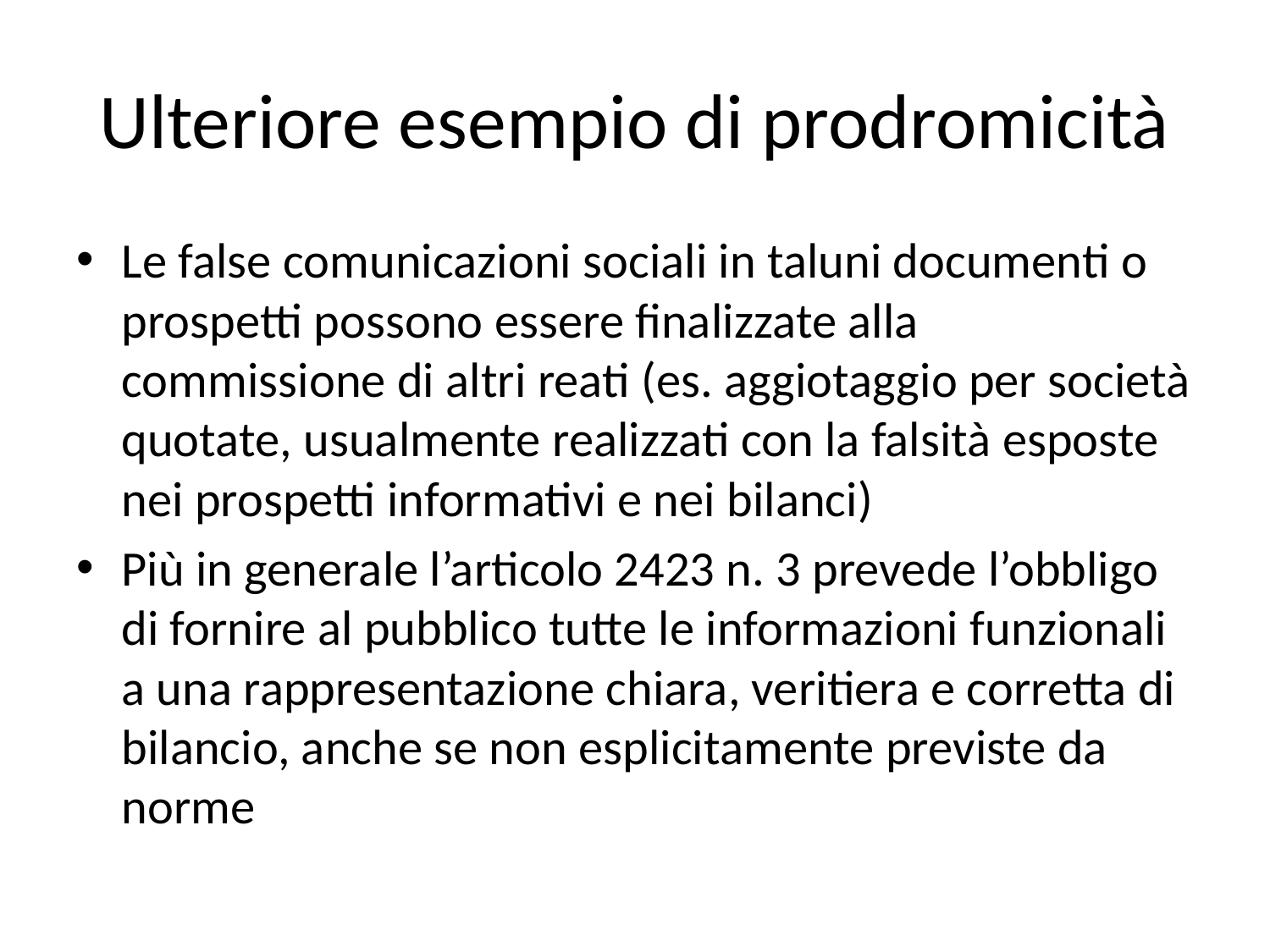

# Ulteriore esempio di prodromicità
Le false comunicazioni sociali in taluni documenti o prospetti possono essere finalizzate alla commissione di altri reati (es. aggiotaggio per società quotate, usualmente realizzati con la falsità esposte nei prospetti informativi e nei bilanci)
Più in generale l’articolo 2423 n. 3 prevede l’obbligo di fornire al pubblico tutte le informazioni funzionali a una rappresentazione chiara, veritiera e corretta di bilancio, anche se non esplicitamente previste da norme